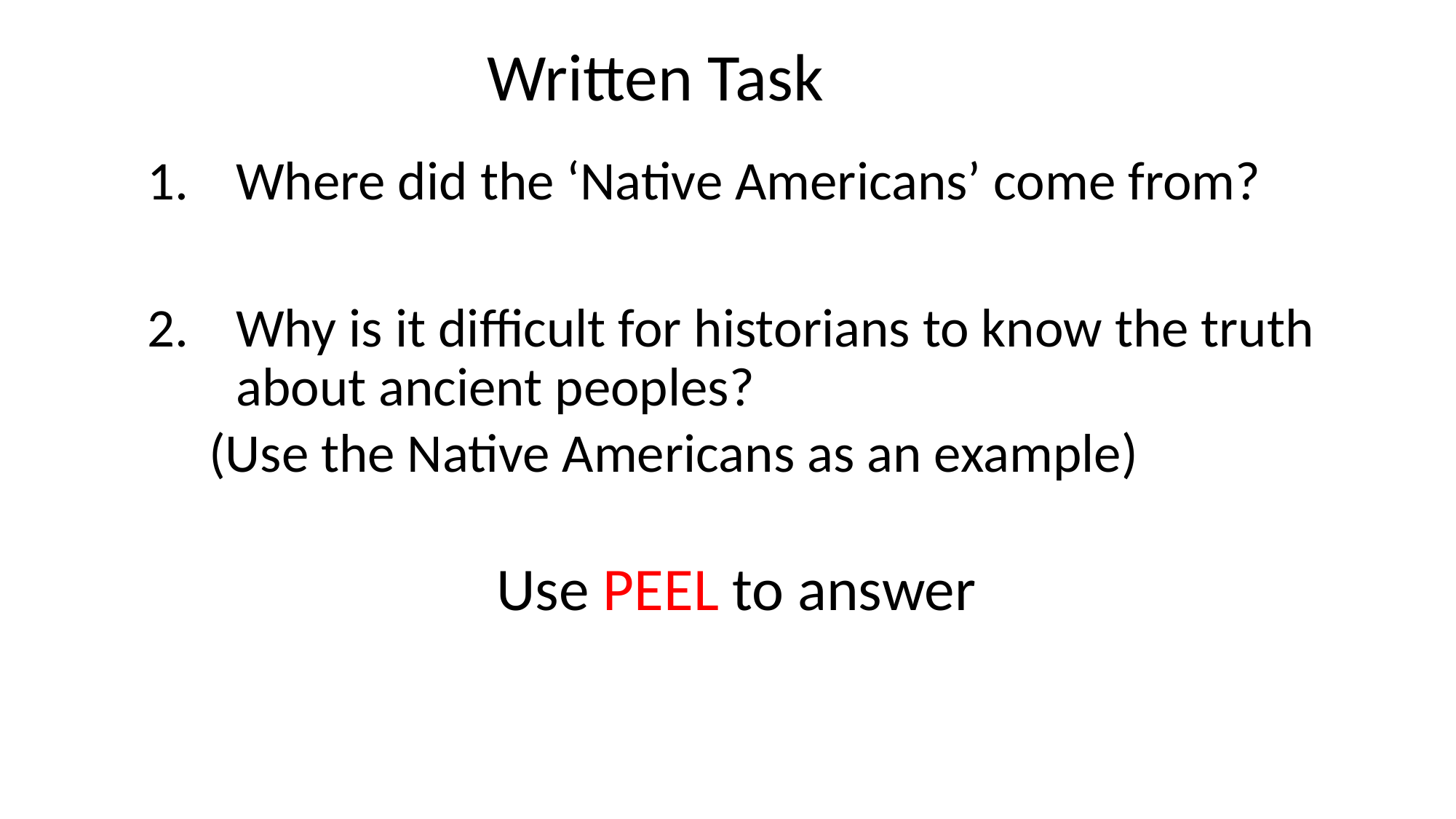

# Written Task
Where did the ‘Native Americans’ come from?

Why is it difficult for historians to know the truth about ancient peoples?
     (Use the Native Americans as an example)

Use PEEL to answer